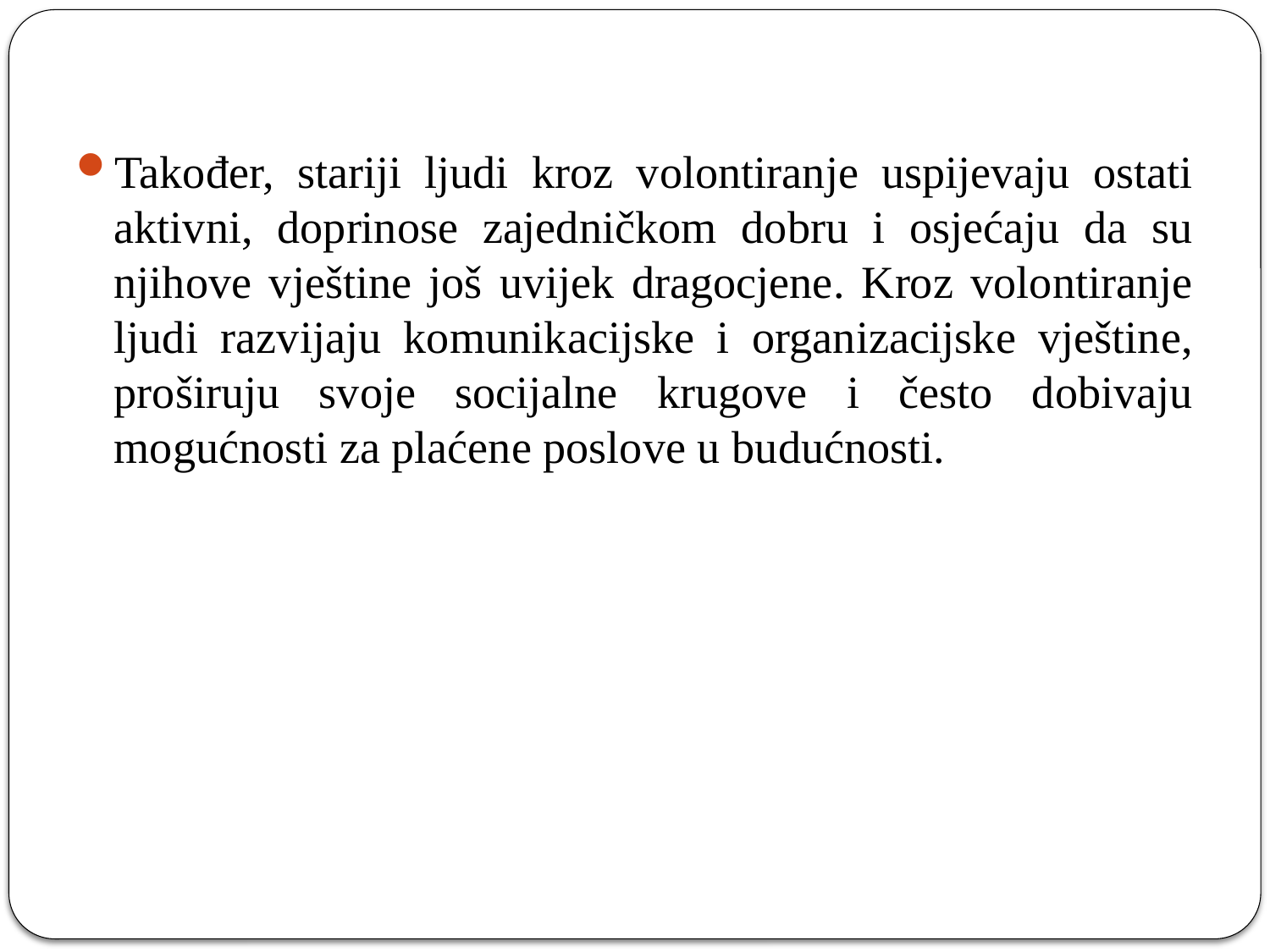

Također, stariji ljudi kroz volontiranje uspijevaju ostati aktivni, doprinose zajedničkom dobru i osjećaju da su njihove vještine još uvijek dragocjene. Kroz volontiranje ljudi razvijaju komunikacijske i organizacijske vještine, proširuju svoje socijalne krugove i često dobivaju mogućnosti za plaćene poslove u budućnosti.